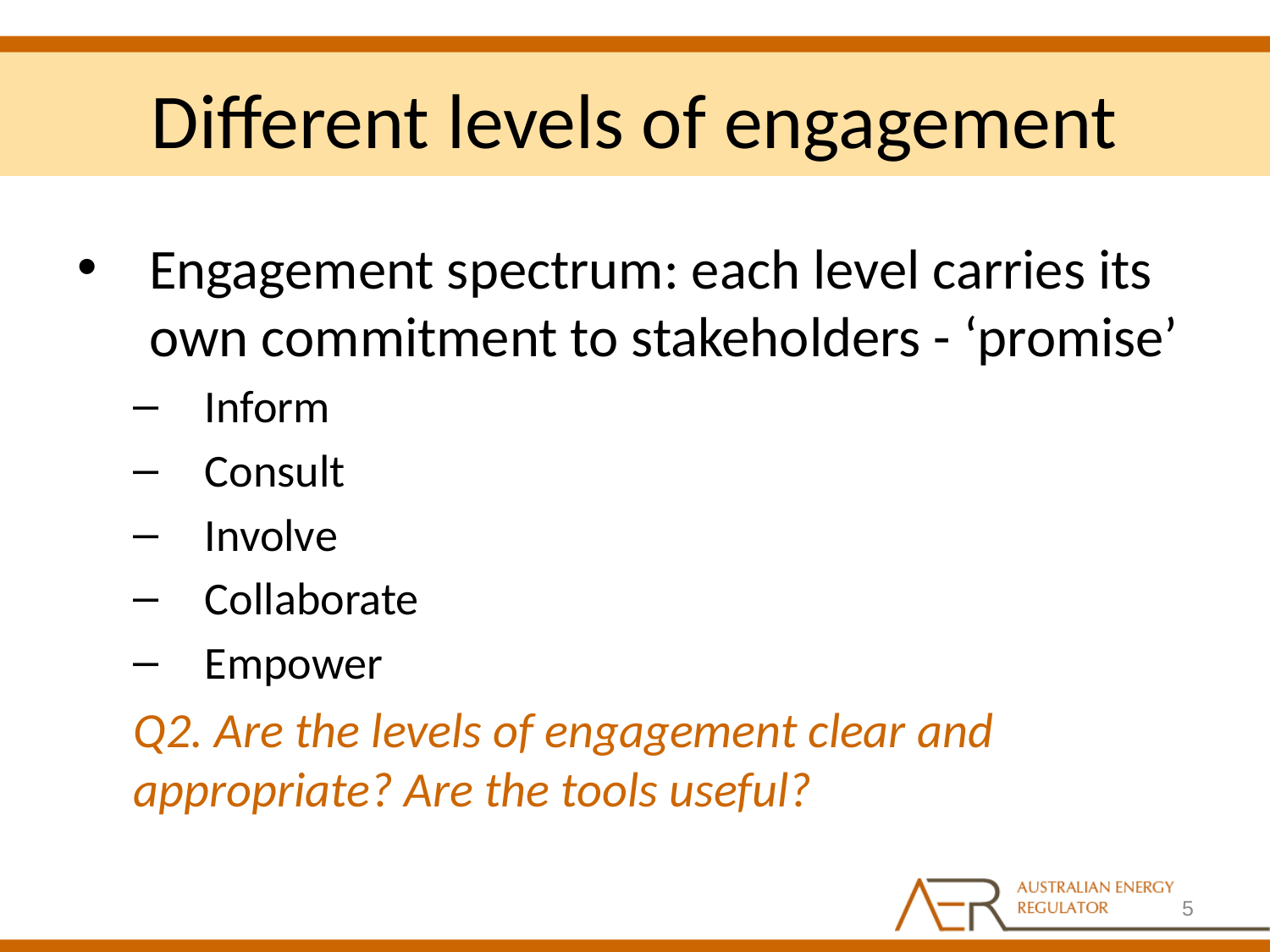

# Different levels of engagement
Engagement spectrum: each level carries its own commitment to stakeholders - ‘promise’
Inform
Consult
Involve
Collaborate
Empower
Q2. Are the levels of engagement clear and appropriate? Are the tools useful?

5